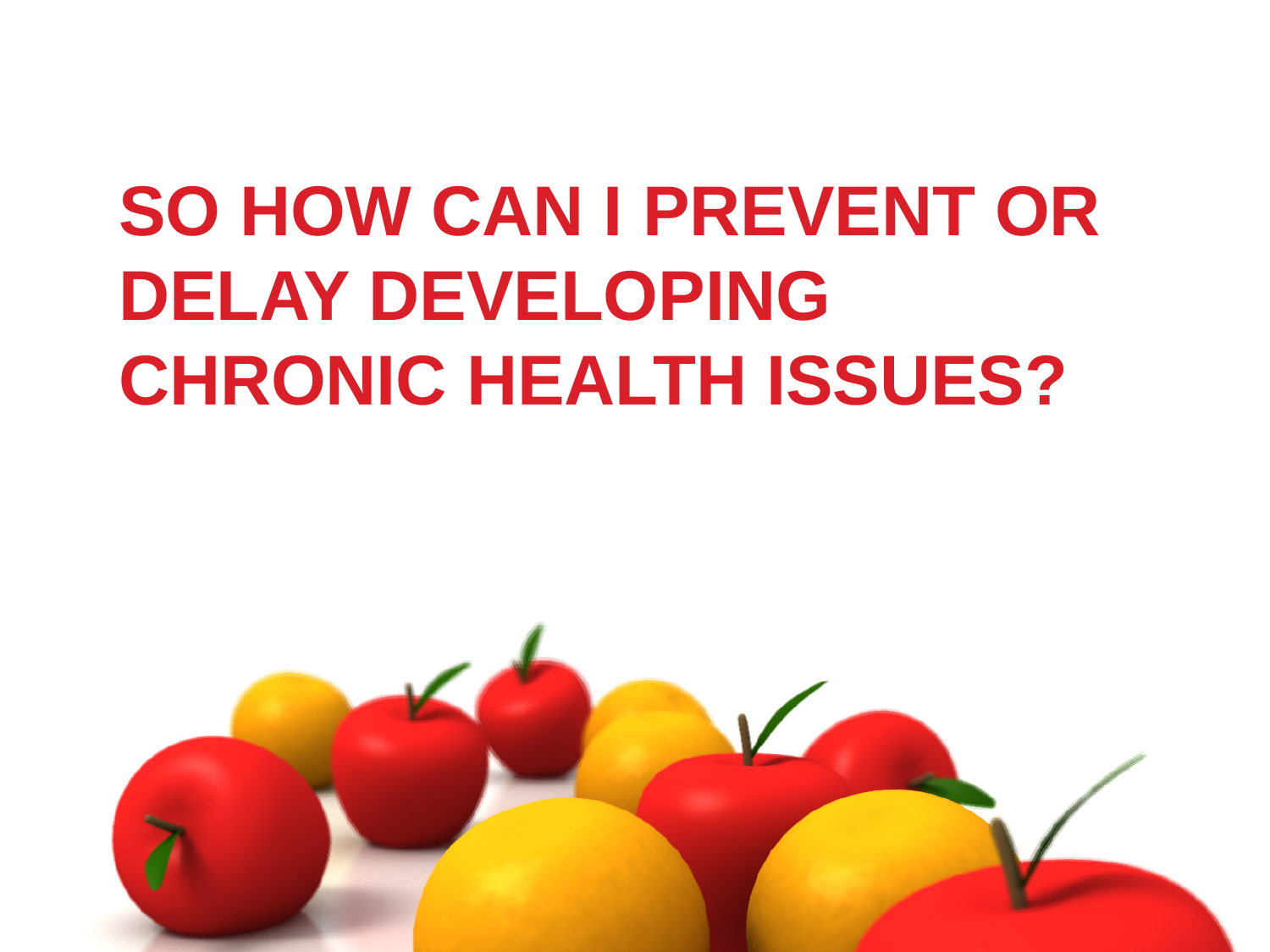

# SO how Can I prevent or delay developing chronic health issues?